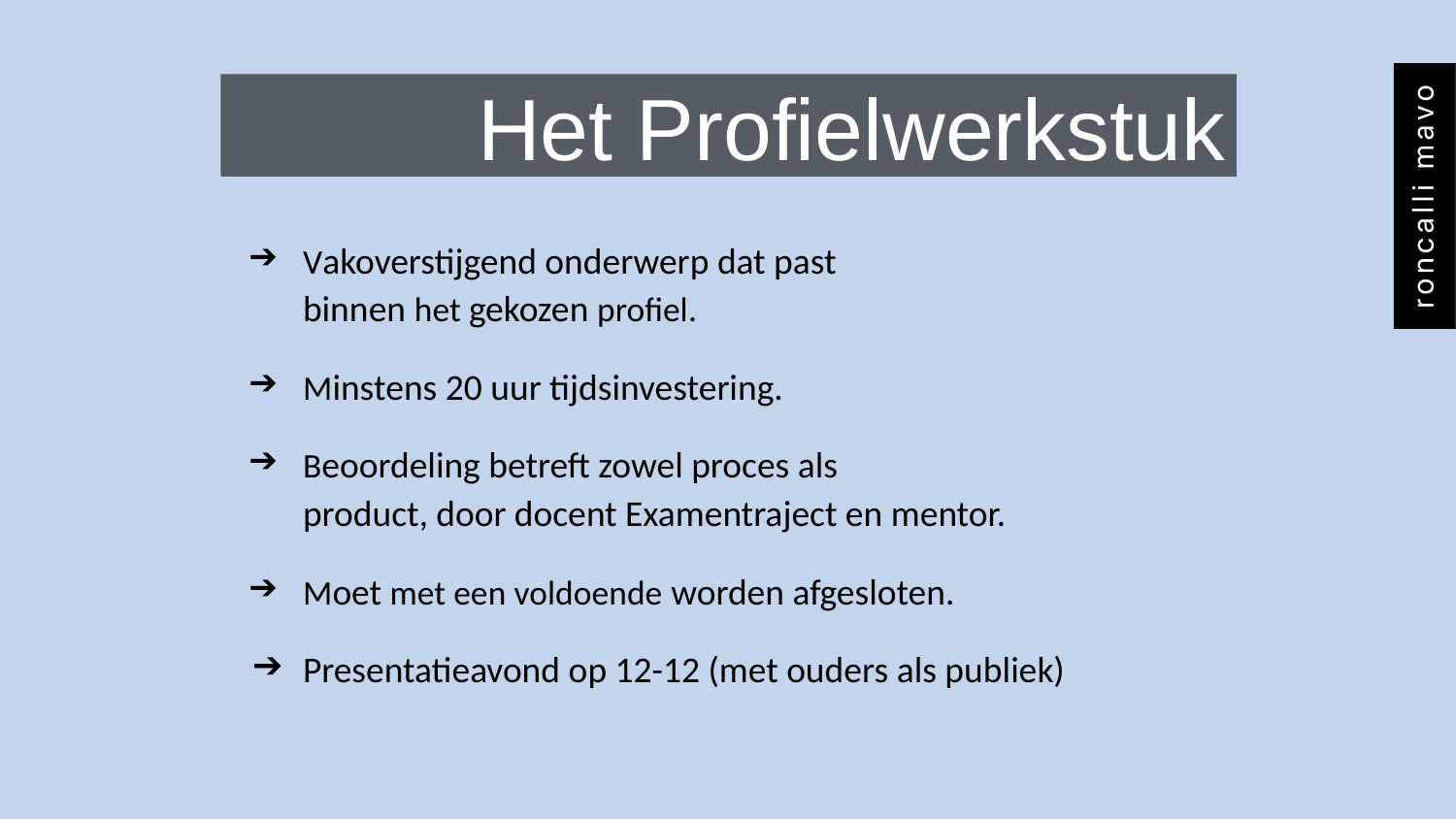

# Het Profielwerkstuk
Vakoverstijgend onderwerp dat past
binnen het gekozen profiel.
Minstens 20 uur tijdsinvestering.
Beoordeling betreft zowel proces als
product, door docent Examentraject en mentor.
Moet met een voldoende worden afgesloten.
Presentatieavond op 12-12 (met ouders als publiek)